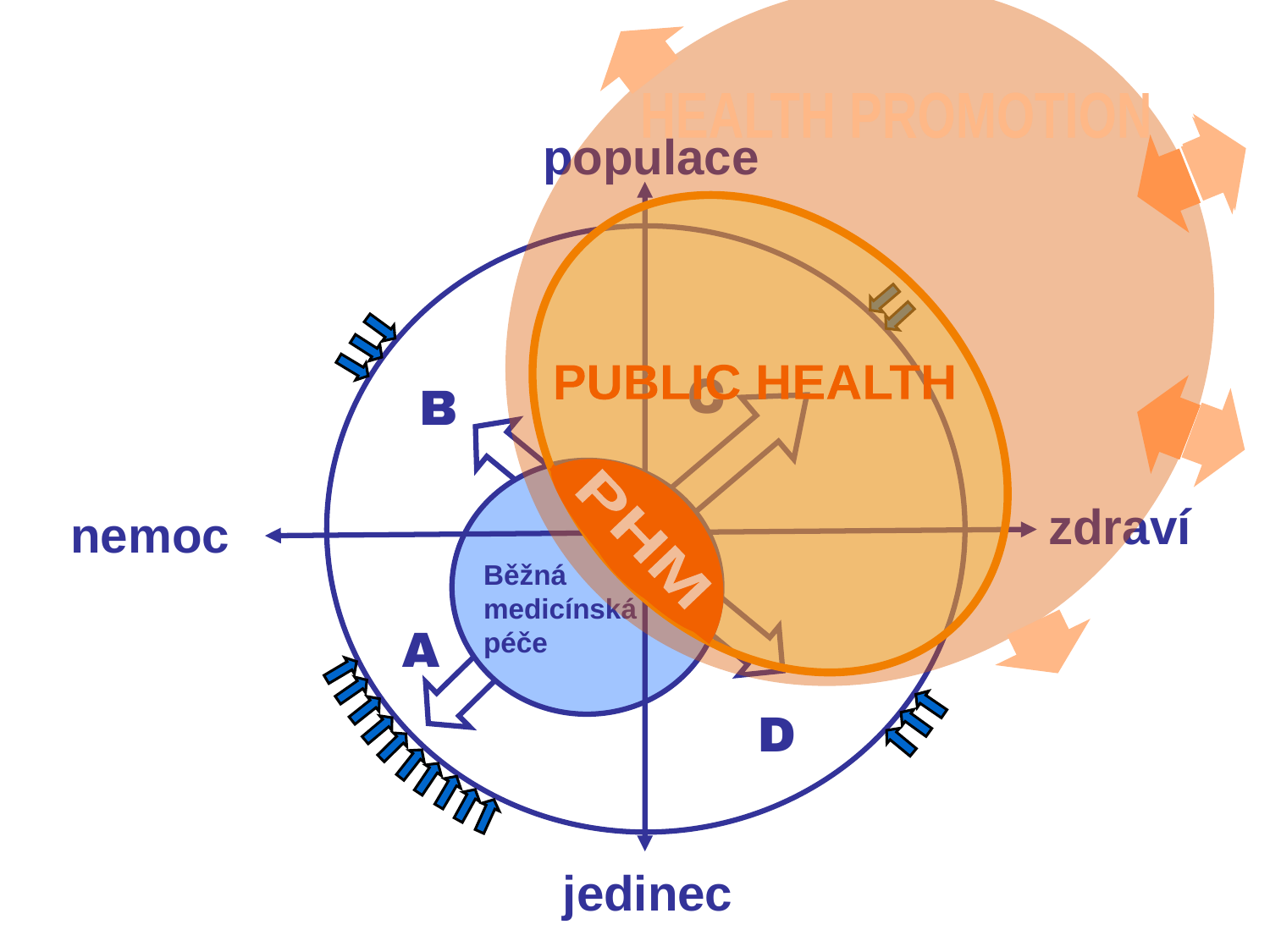

HEALTH PROMOTION

populace

C
PUBLIC HEALTH

B

zdraví
nemoc
PHM

Běžná
medicínská
péče

A

D

jedinec